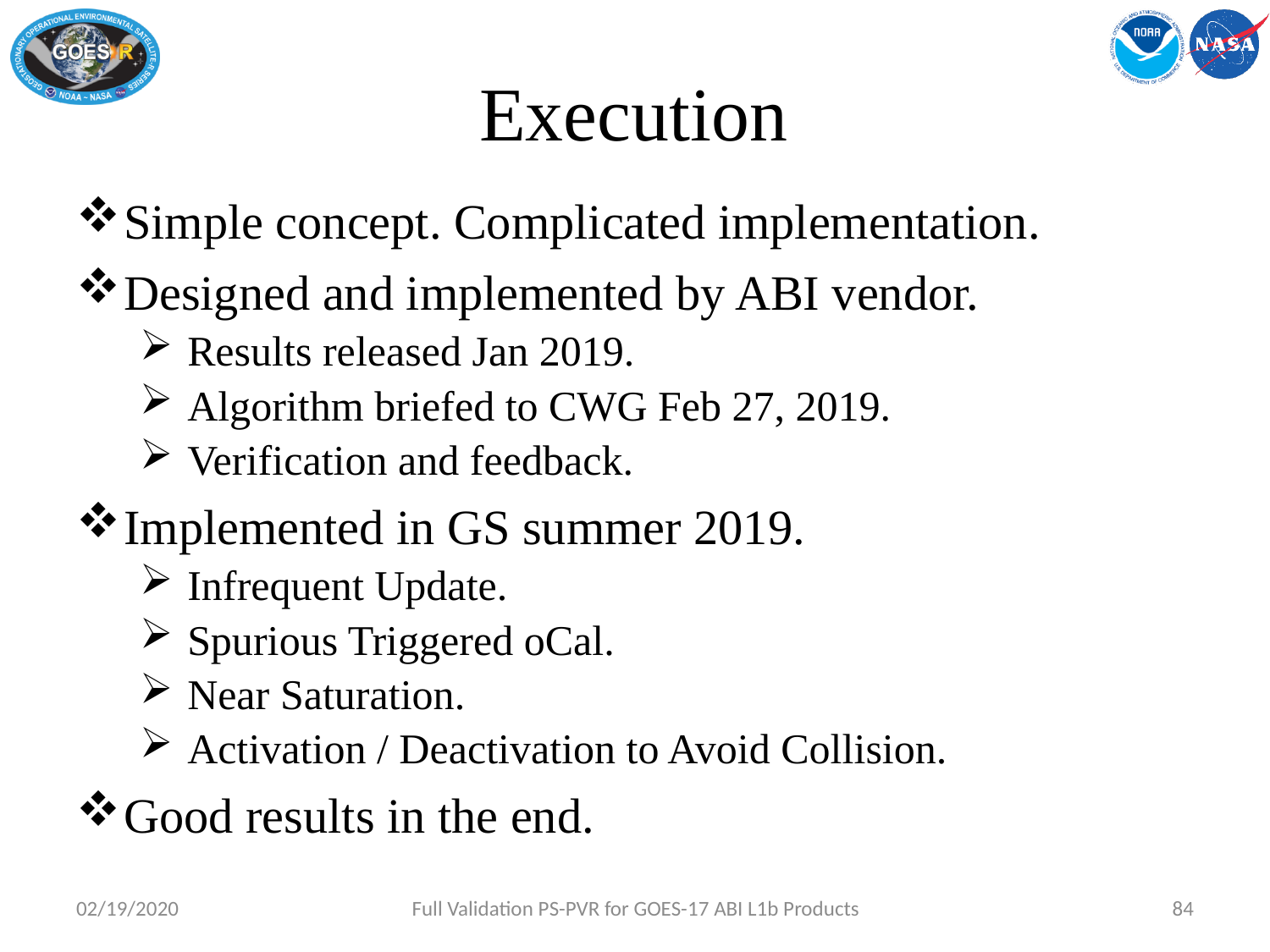

# Execution
Simple concept. Complicated implementation.
Designed and implemented by ABI vendor.
Results released Jan 2019.
Algorithm briefed to CWG Feb 27, 2019.
Verification and feedback.
Implemented in GS summer 2019.
Infrequent Update.
Spurious Triggered oCal.
Near Saturation.
Activation / Deactivation to Avoid Collision.
Good results in the end.
02/19/2020
Full Validation PS-PVR for GOES-17 ABI L1b Products
84